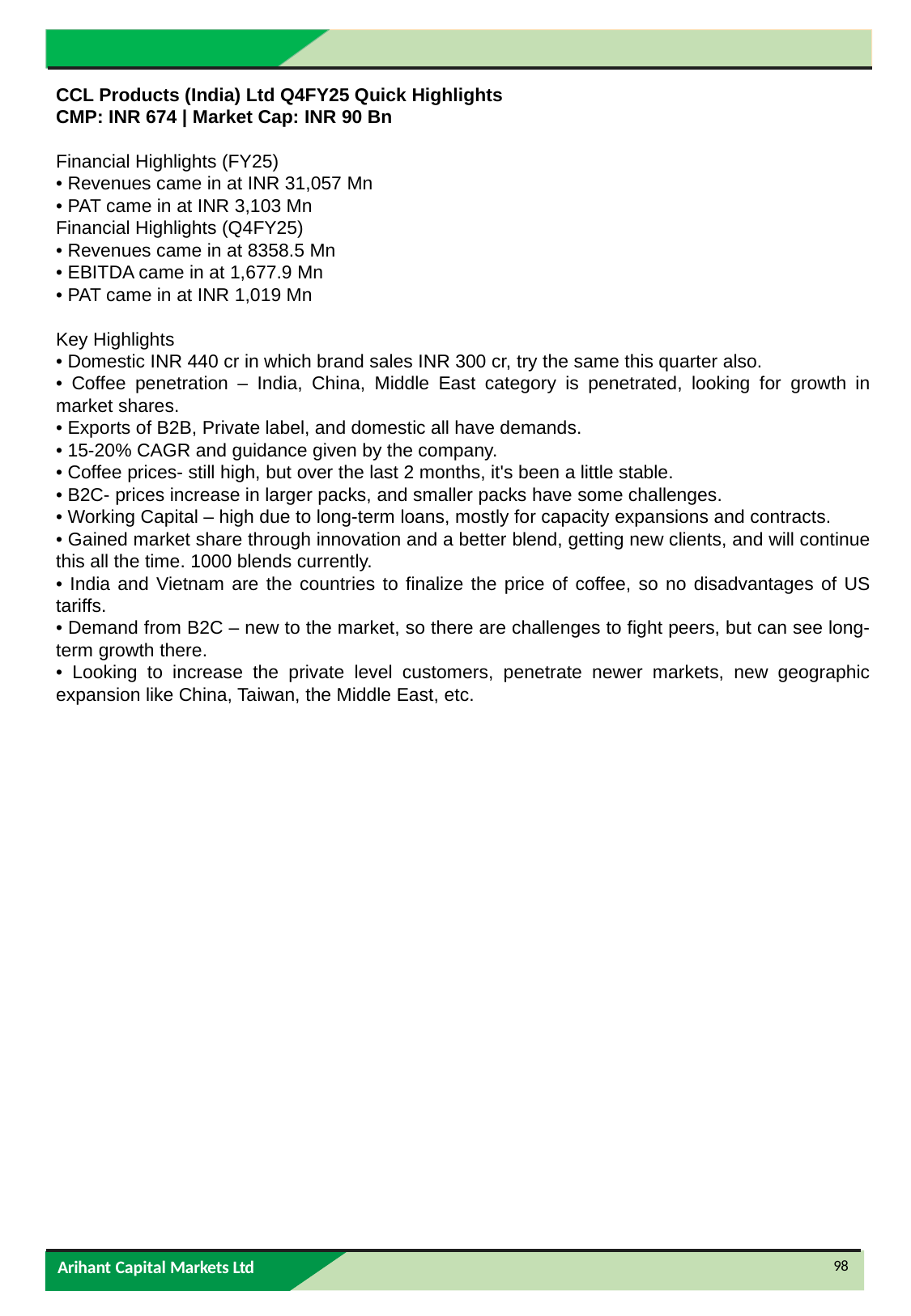

CCL Products (India) Ltd Q4FY25 Quick Highlights
CMP: INR 674 | Market Cap: INR 90 Bn

Financial Highlights (FY25)
• Revenues came in at INR 31,057 Mn
• PAT came in at INR 3,103 Mn
Financial Highlights (Q4FY25)
• Revenues came in at 8358.5 Mn
• EBITDA came in at 1,677.9 Mn
• PAT came in at INR 1,019 Mn

Key Highlights
• Domestic INR 440 cr in which brand sales INR 300 cr, try the same this quarter also.
• Coffee penetration – India, China, Middle East category is penetrated, looking for growth in market shares.
• Exports of B2B, Private label, and domestic all have demands.
• 15-20% CAGR and guidance given by the company.
• Coffee prices- still high, but over the last 2 months, it's been a little stable.
• B2C- prices increase in larger packs, and smaller packs have some challenges.
• Working Capital – high due to long-term loans, mostly for capacity expansions and contracts.
• Gained market share through innovation and a better blend, getting new clients, and will continue this all the time. 1000 blends currently.
• India and Vietnam are the countries to finalize the price of coffee, so no disadvantages of US tariffs.
• Demand from B2C – new to the market, so there are challenges to fight peers, but can see long-term growth there.
• Looking to increase the private level customers, penetrate newer markets, new geographic expansion like China, Taiwan, the Middle East, etc.
98
Arihant Capital Markets Ltd